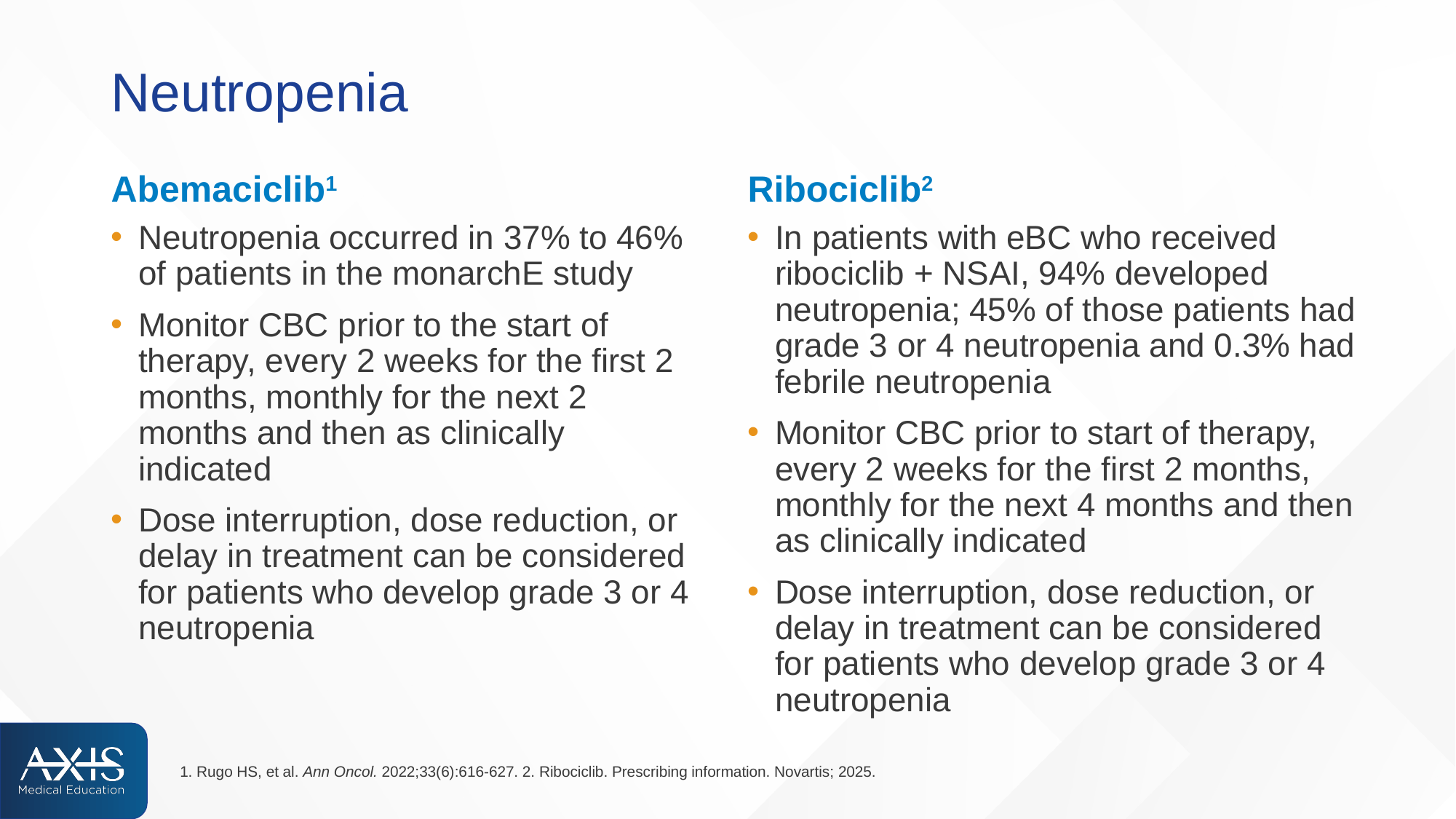

# Neutropenia
Abemaciclib1
Ribociclib2
Neutropenia occurred in 37% to 46% of patients in the monarchE study
Monitor CBC prior to the start of therapy, every 2 weeks for the first 2 months, monthly for the next 2 months and then as clinically indicated
Dose interruption, dose reduction, or delay in treatment can be considered for patients who develop grade 3 or 4 neutropenia

In patients with eBC who received ribociclib + NSAI, 94% developed neutropenia; 45% of those patients had grade 3 or 4 neutropenia and 0.3% had febrile neutropenia
Monitor CBC prior to start of therapy, every 2 weeks for the first 2 months, monthly for the next 4 months and then as clinically indicated
Dose interruption, dose reduction, or delay in treatment can be considered for patients who develop grade 3 or 4 neutropenia

1. Rugo HS, et al. Ann Oncol. 2022;33(6):616-627. 2. Ribociclib. Prescribing information. Novartis; 2025.